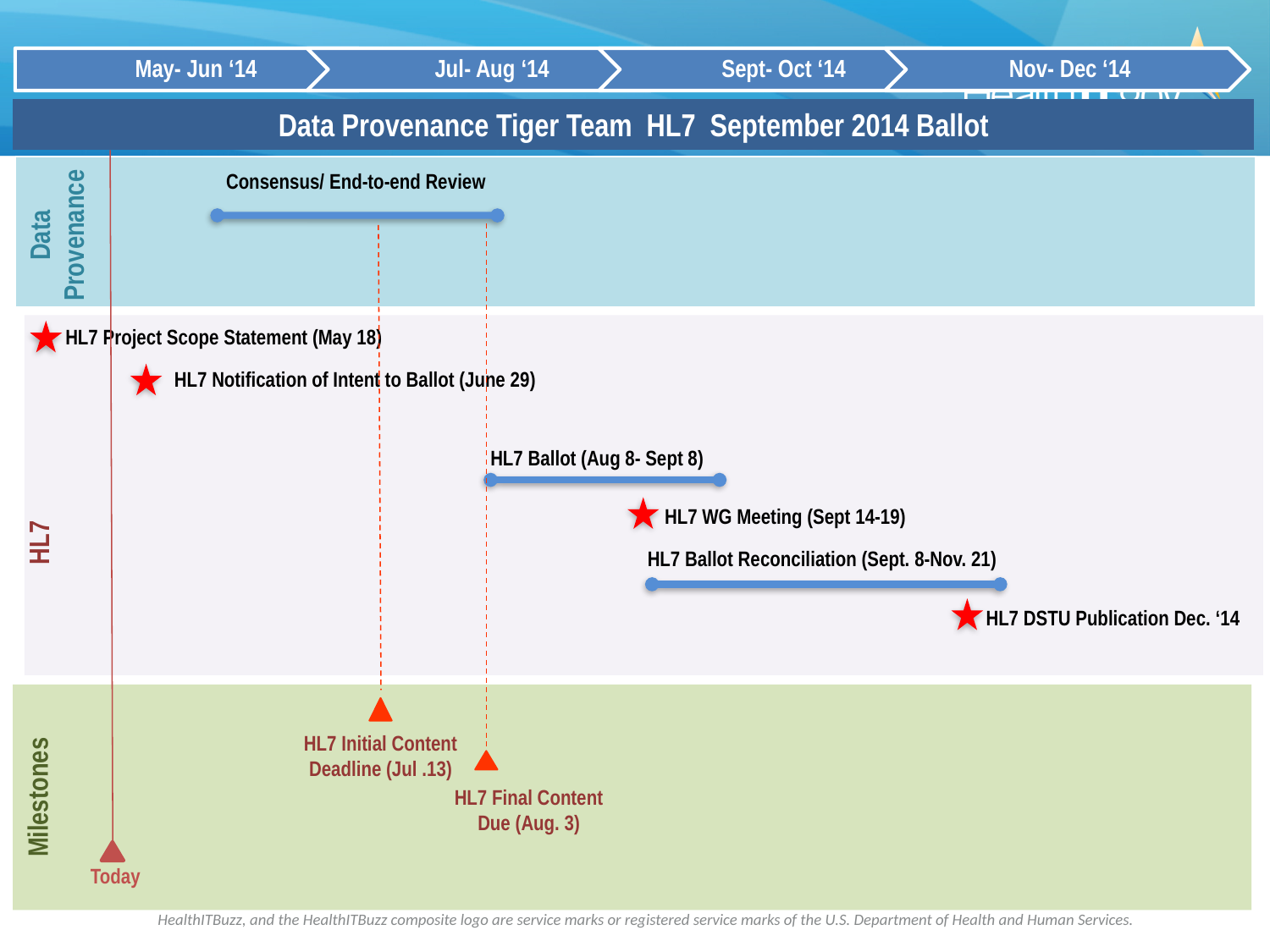

May- Jun ‘14
Jul- Aug ‘14
Sept- Oct ‘14
Nov- Dec ‘14
Data Provenance Tiger Team  HL7  September 2014 Ballot

Today
|  |
| --- |
Consensus/ End-to-end Review
Data Provenance

HL7 Project Scope Statement (May 18)

HL7 Notification of Intent to Ballot (June 29)

HL7 Ballot (Aug 8- Sept 8)

HL7 WG Meeting (Sept 14-19)
HL7
HL7 Ballot Reconciliation (Sept. 8-Nov. 21)

HL7 DSTU Publication Dec. ‘14

HL7 Initial Content Deadline (Jul .13)

Milestones
HL7 Final Content Due (Aug. 3)